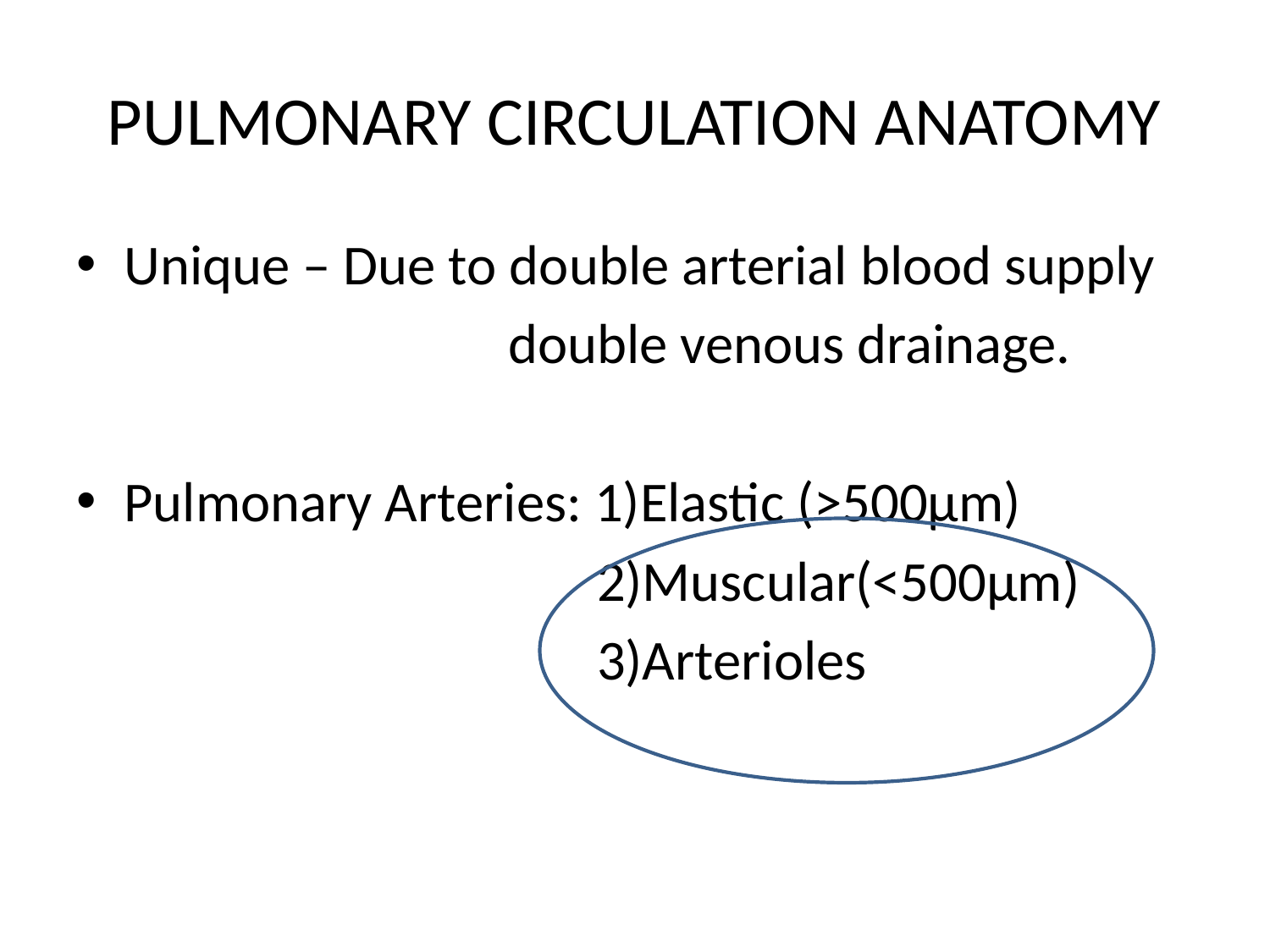

# PULMONARY CIRCULATION ANATOMY
Unique – Due to double arterial blood supply
                                  double venous drainage.

Pulmonary Arteries: 1)Elastic (>500µm)
                                         2)Muscular(<500µm)
                                         3)Arterioles